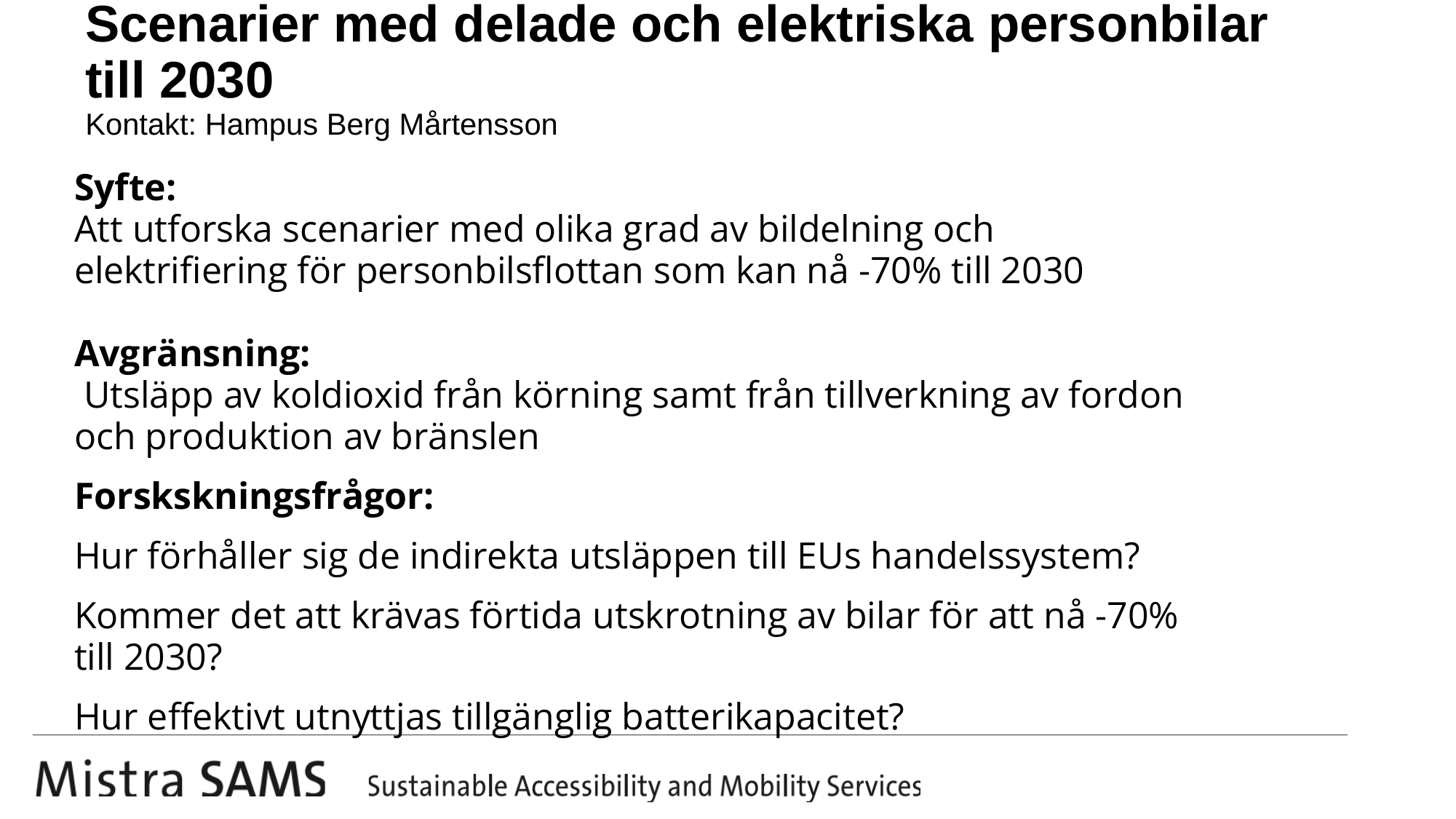

# Scenarier med delade och elektriska personbilar till 2030 Kontakt: Hampus Berg Mårtensson
Syfte:
Att utforska scenarier med olika grad av bildelning och elektrifiering för personbilsflottan som kan nå -70% till 2030
Avgränsning:
 Utsläpp av koldioxid från körning samt från tillverkning av fordon och produktion av bränslen
Forskskningsfrågor:
Hur förhåller sig de indirekta utsläppen till EUs handelssystem?
Kommer det att krävas förtida utskrotning av bilar för att nå -70% till 2030?
Hur effektivt utnyttjas tillgänglig batterikapacitet?